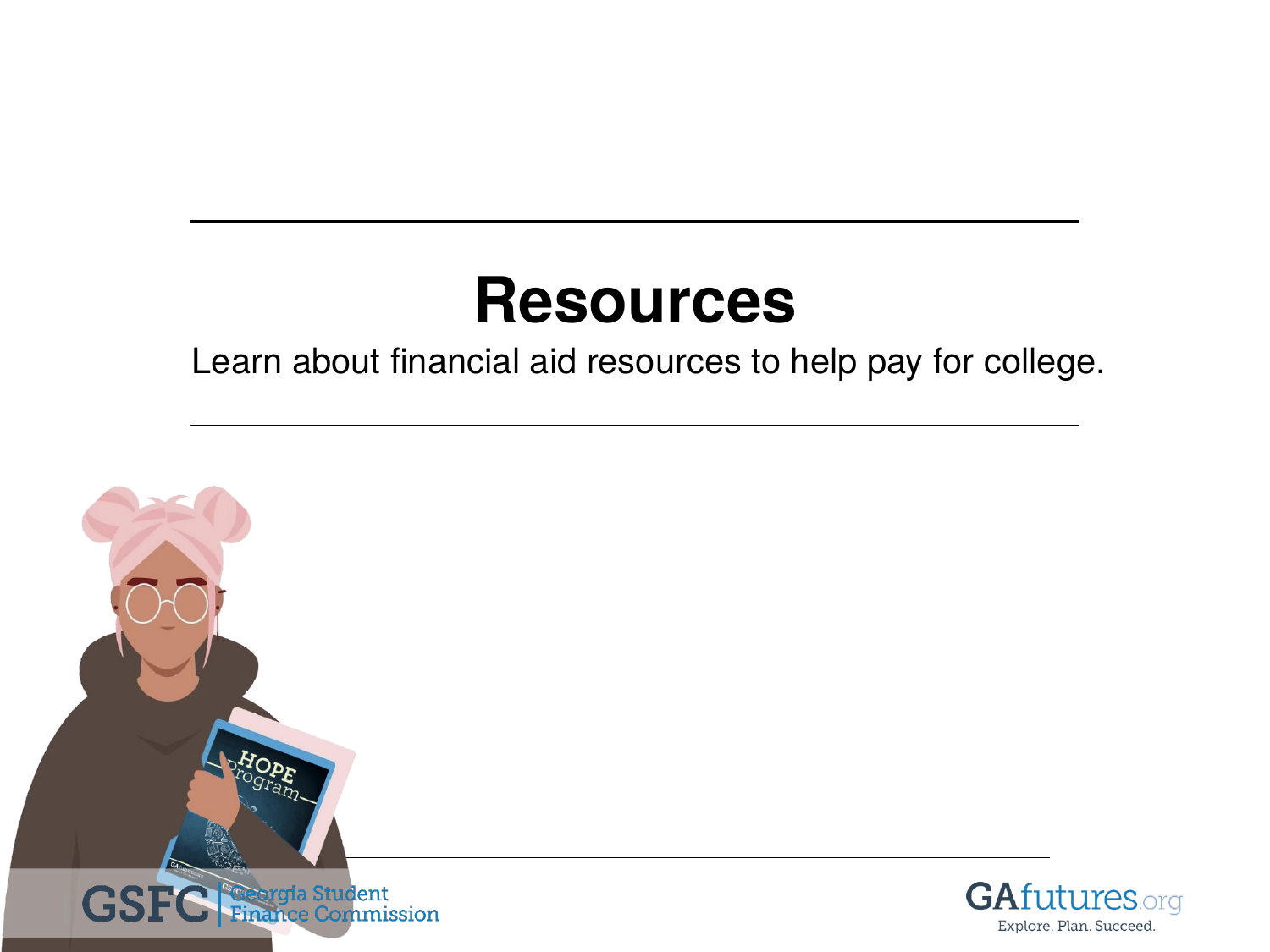

Resources
Learn about financial aid resources to help pay for college.